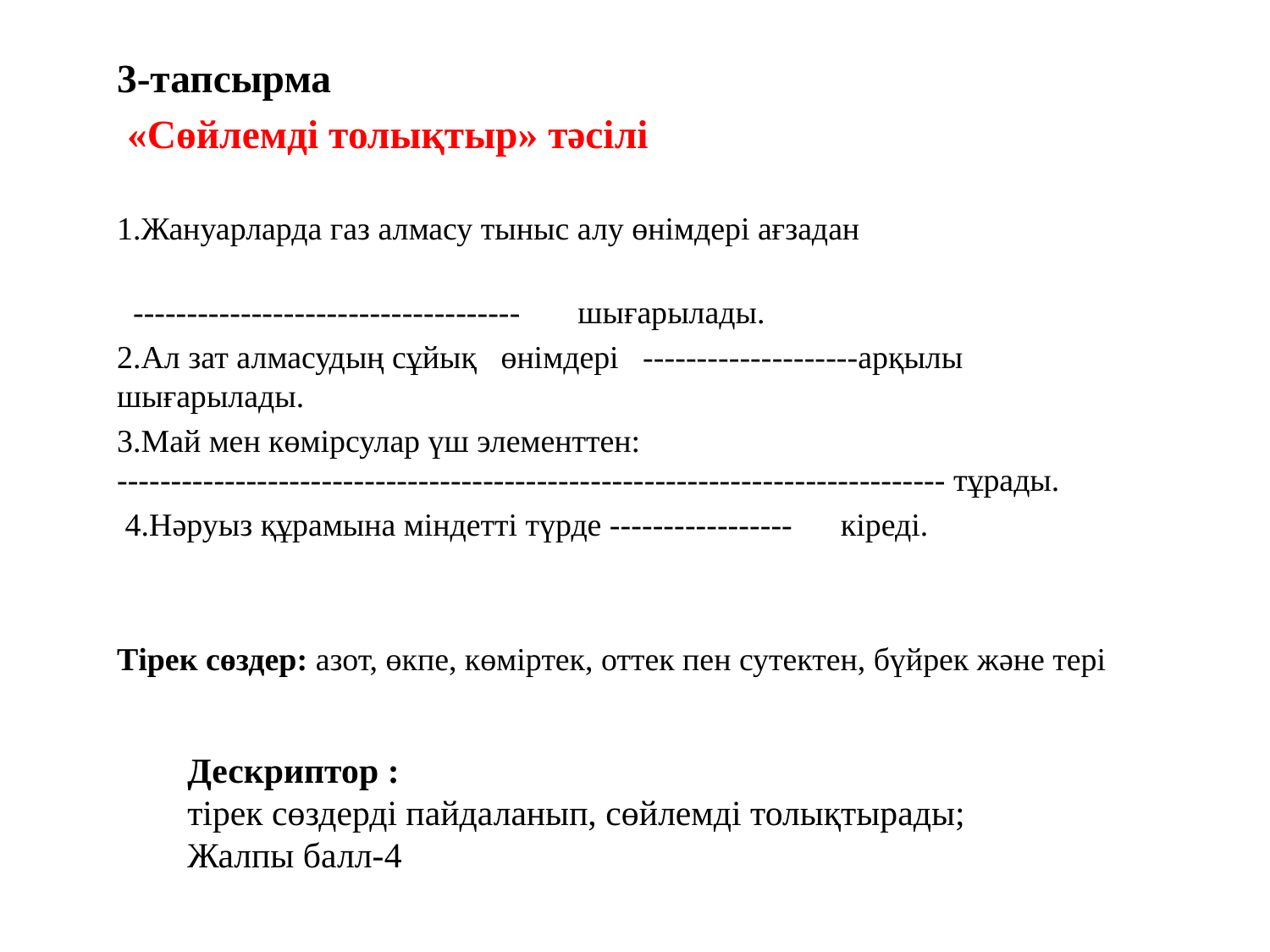

3-тапсырма
 «Сөйлемді толықтыр» тәсілі

1.Жануарларда газ алмасу тыныс алу өнімдері ағзадан
  ------------------------------------       шығарылады.
2.Ал зат алмасудың сұйық   өнімдері   --------------------арқылы  шығарылады.
3.Май мен көмірсулар үш элементтен:  ----------------------------------------------------------------------------- тұрады.
 4.Нәруыз құрамына міндетті түрде -----------------      кіреді.

Тірек сөздер: азот, өкпе, көміртек, оттек пен сутектен, бүйрек және тері
Дескриптор :
тірек сөздерді пайдаланып, сөйлемді толықтырады;
Жалпы балл-4